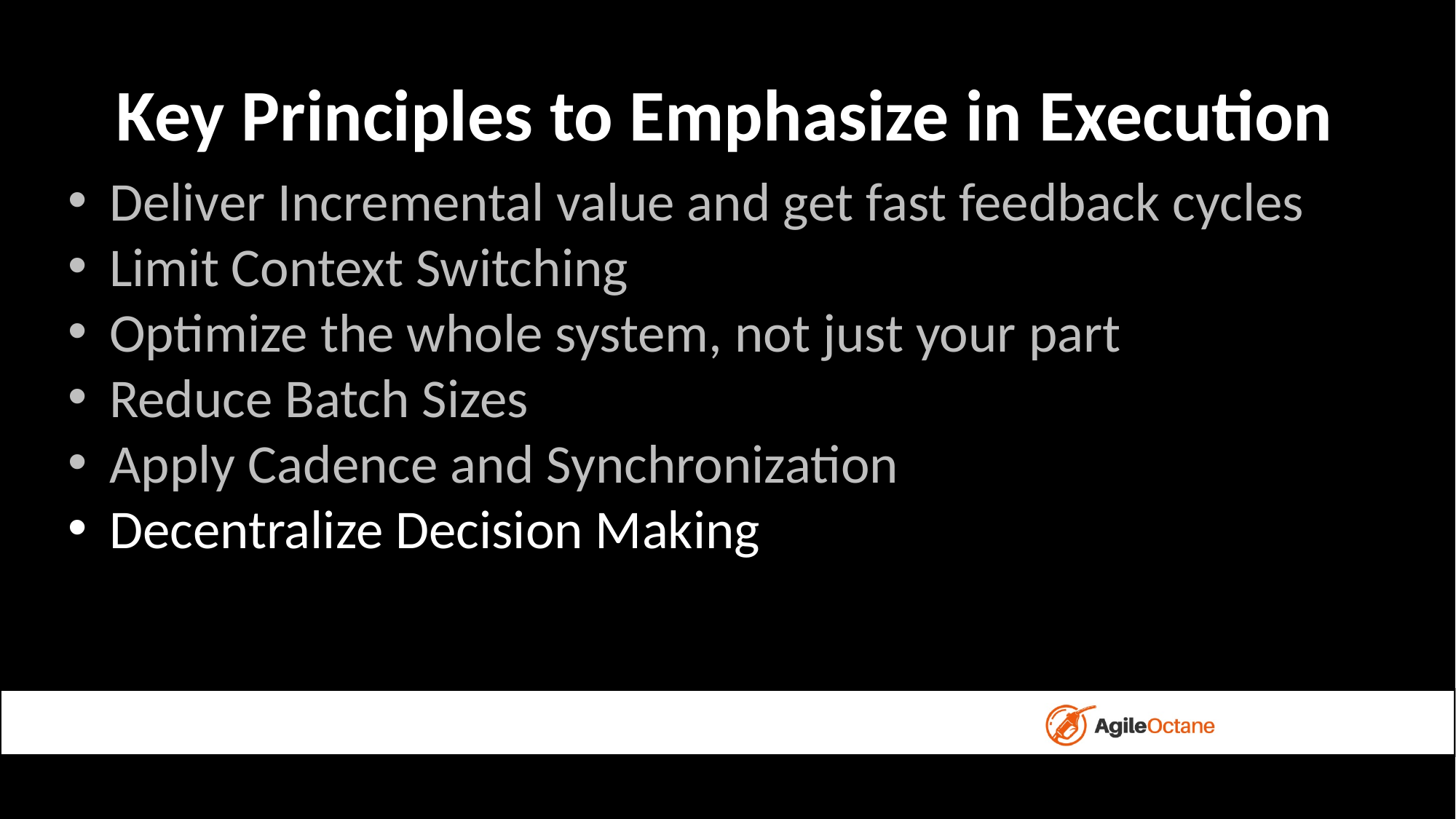

# Key Principles to Emphasize in Execution
Deliver Incremental value and get fast feedback cycles
Limit Context Switching
Optimize the whole system, not just your part
Reduce Batch Sizes
Apply Cadence and Synchronization
Decentralize Decision Making